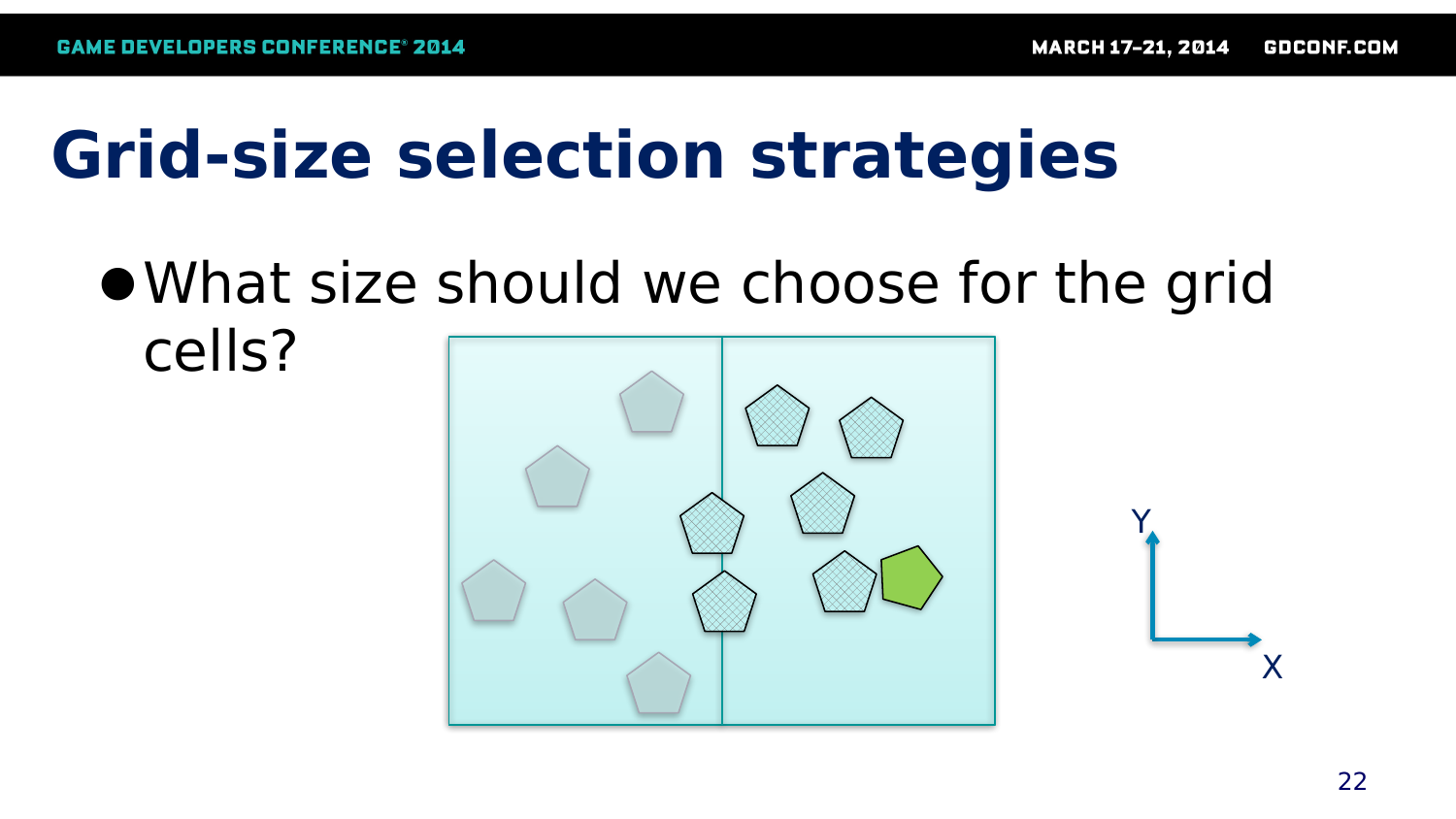

# Grid-size selection strategies
What size should we choose for the grid cells?

Y
X

22